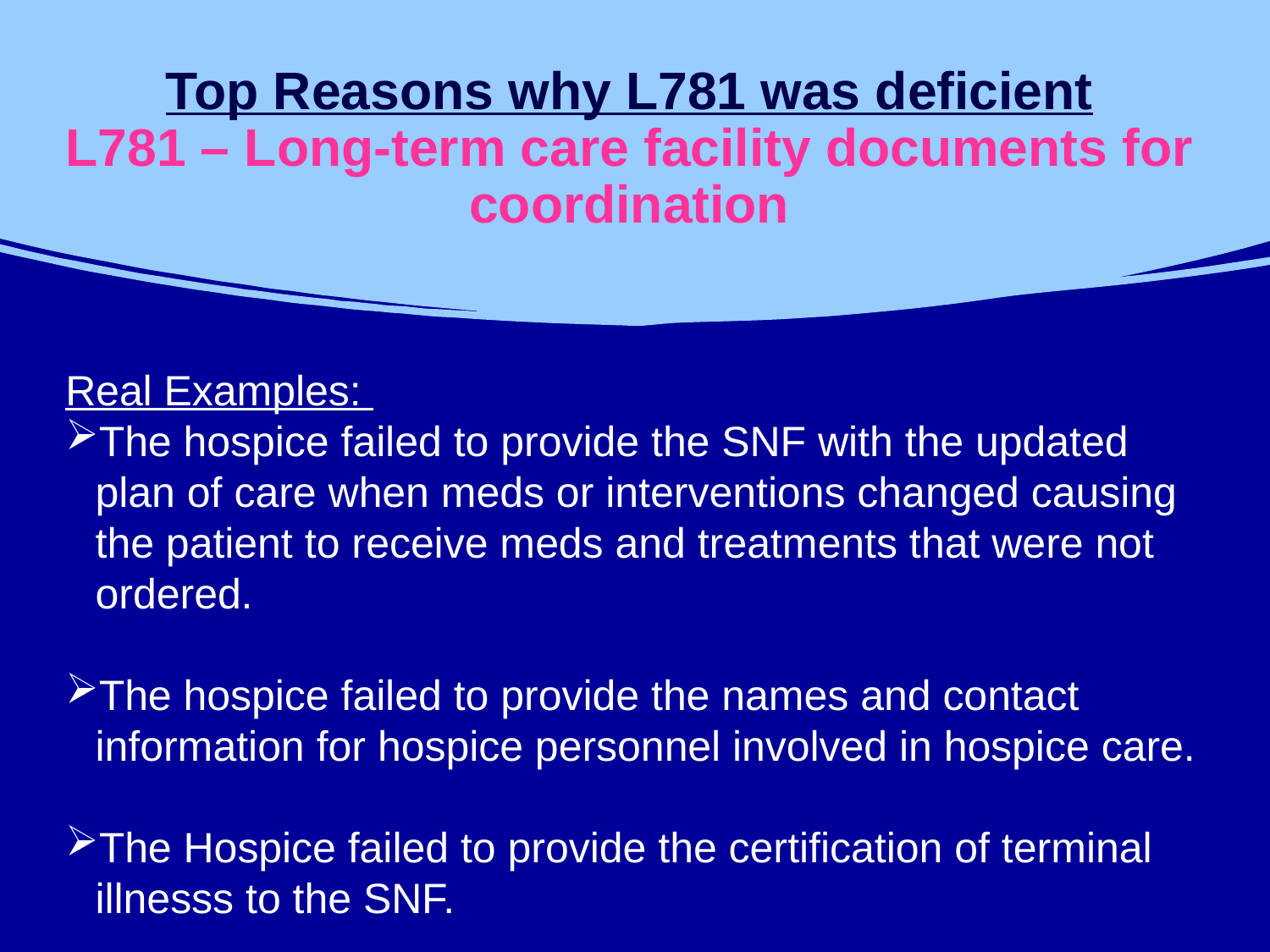

# Top Reasons why L781 was deficient L781 – Long-term care facility documents for coordination

Real Examples:
The hospice failed to provide the SNF with the updated plan of care when meds or interventions changed causing the patient to receive meds and treatments that were not ordered.

The hospice failed to provide the names and contact information for hospice personnel involved in hospice care.

The Hospice failed to provide the certification of terminal illnesss to the SNF.